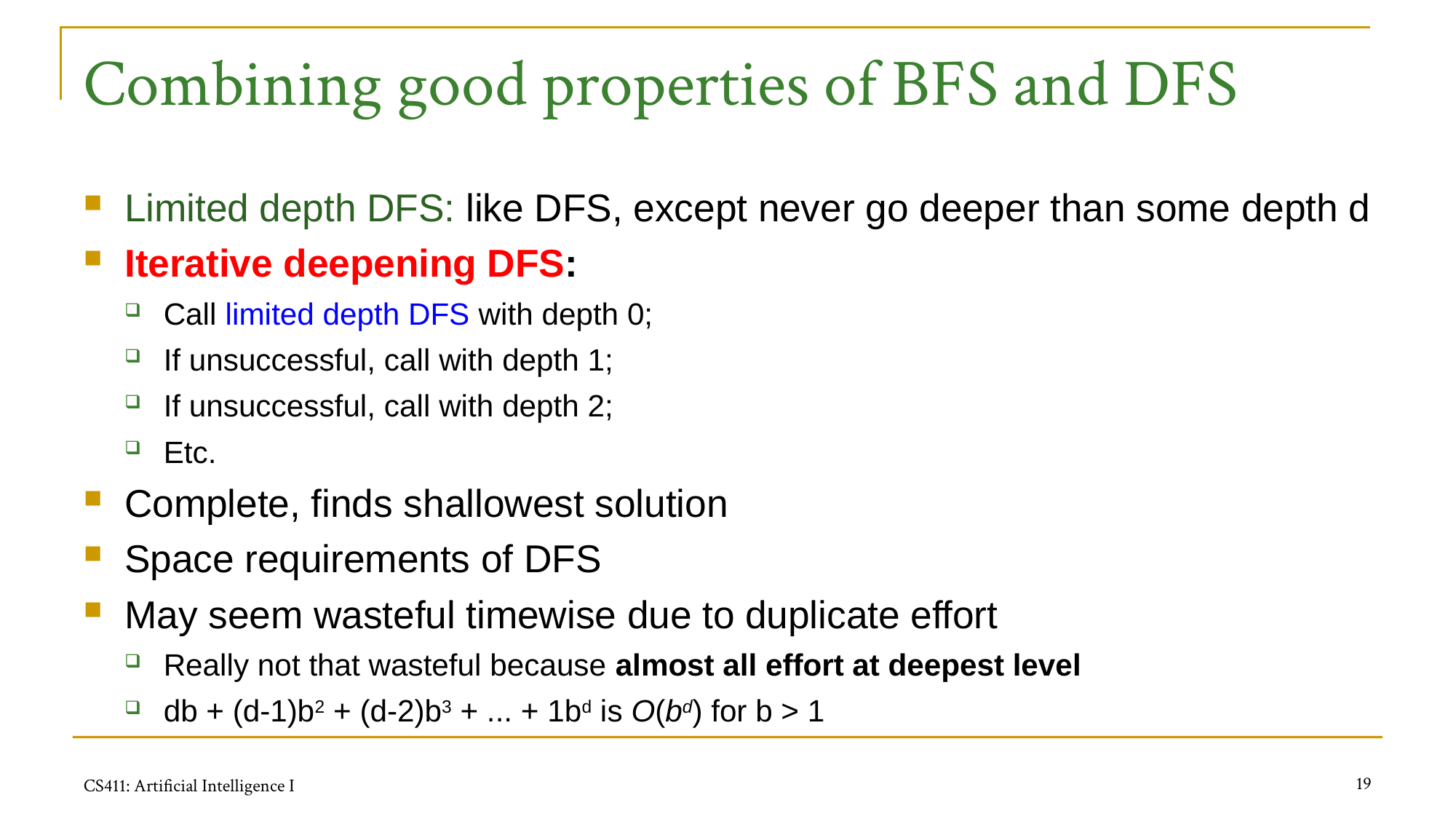

# Combining good properties of BFS and DFS
Limited depth DFS: like DFS, except never go deeper than some depth d
Iterative deepening DFS:
Call limited depth DFS with depth 0;
If unsuccessful, call with depth 1;
If unsuccessful, call with depth 2;
Etc.
Complete, finds shallowest solution
Space requirements of DFS
May seem wasteful timewise due to duplicate effort
Really not that wasteful because almost all effort at deepest level
db + (d-1)b2 + (d-2)b3 + ... + 1bd is O(bd) for b > 1

19
CS411: Artificial Intelligence I